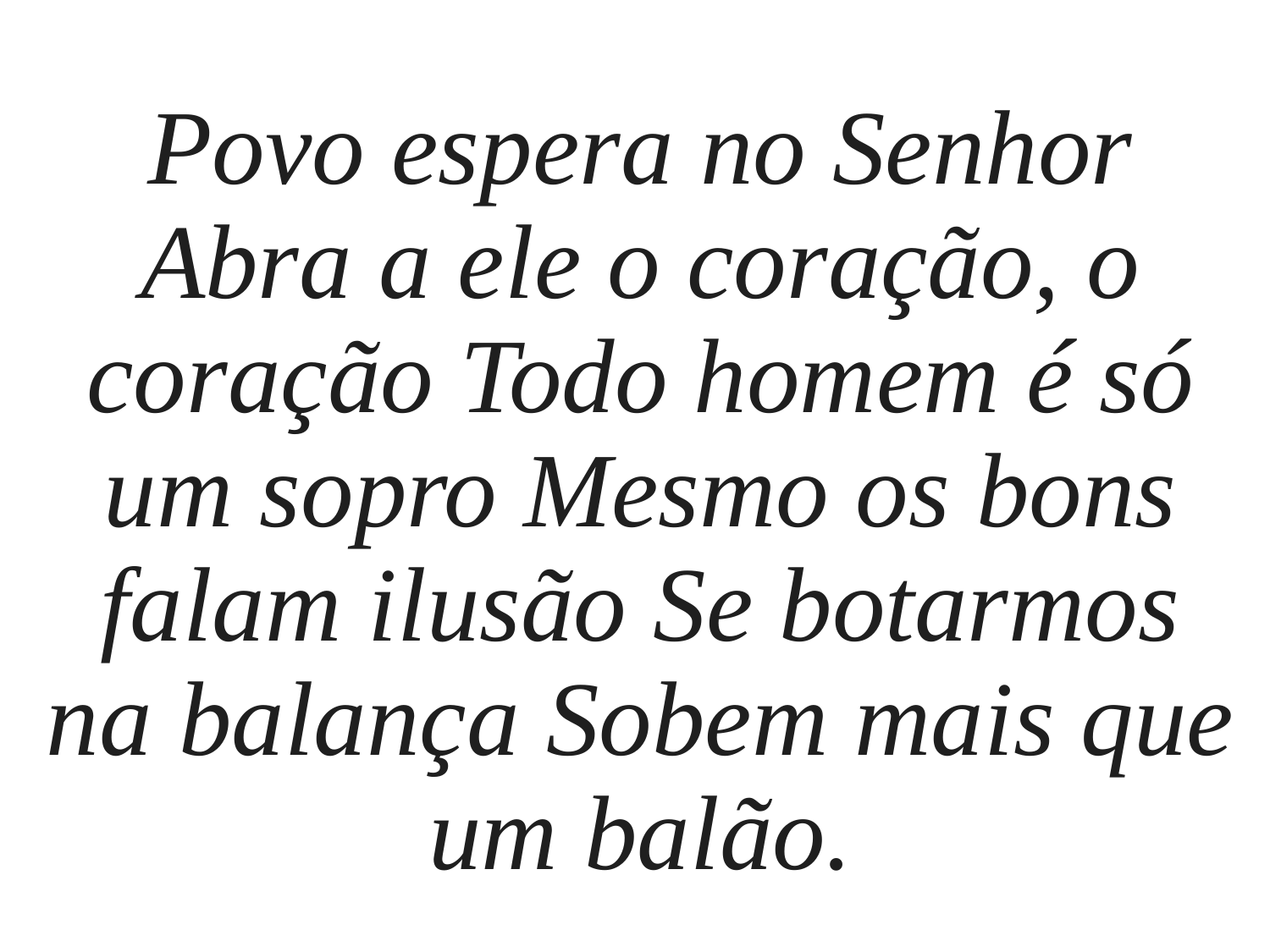

Povo espera no Senhor
Abra a ele o coração, o coração Todo homem é só um sopro Mesmo os bons falam ilusão Se botarmos na balança Sobem mais que um balão.